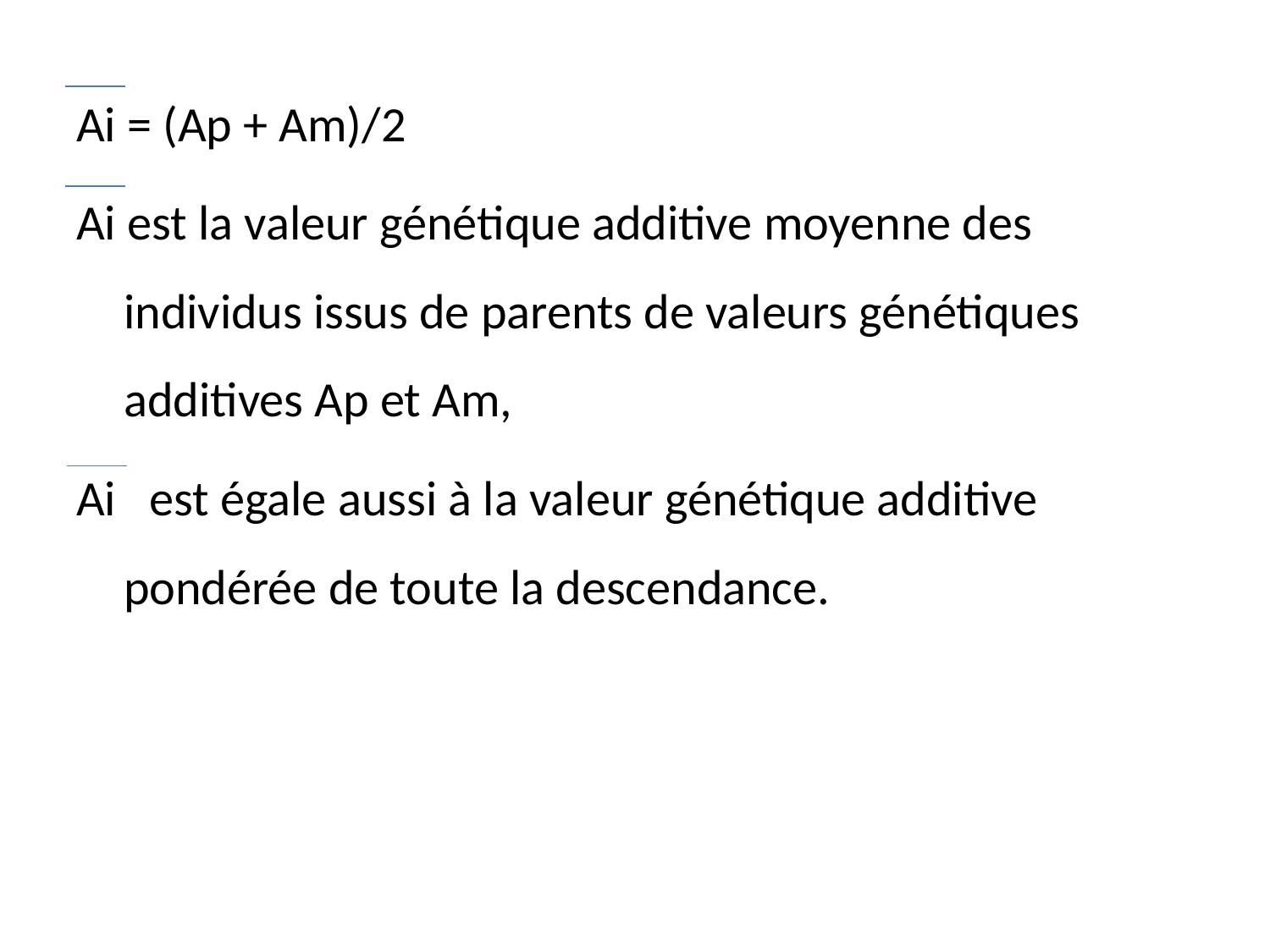

Ai = (Ap + Am)/2
Ai est la valeur génétique additive moyenne des individus issus de parents de valeurs génétiques additives Ap et Am,
Ai   est égale aussi à la valeur génétique additive pondérée de toute la descendance.